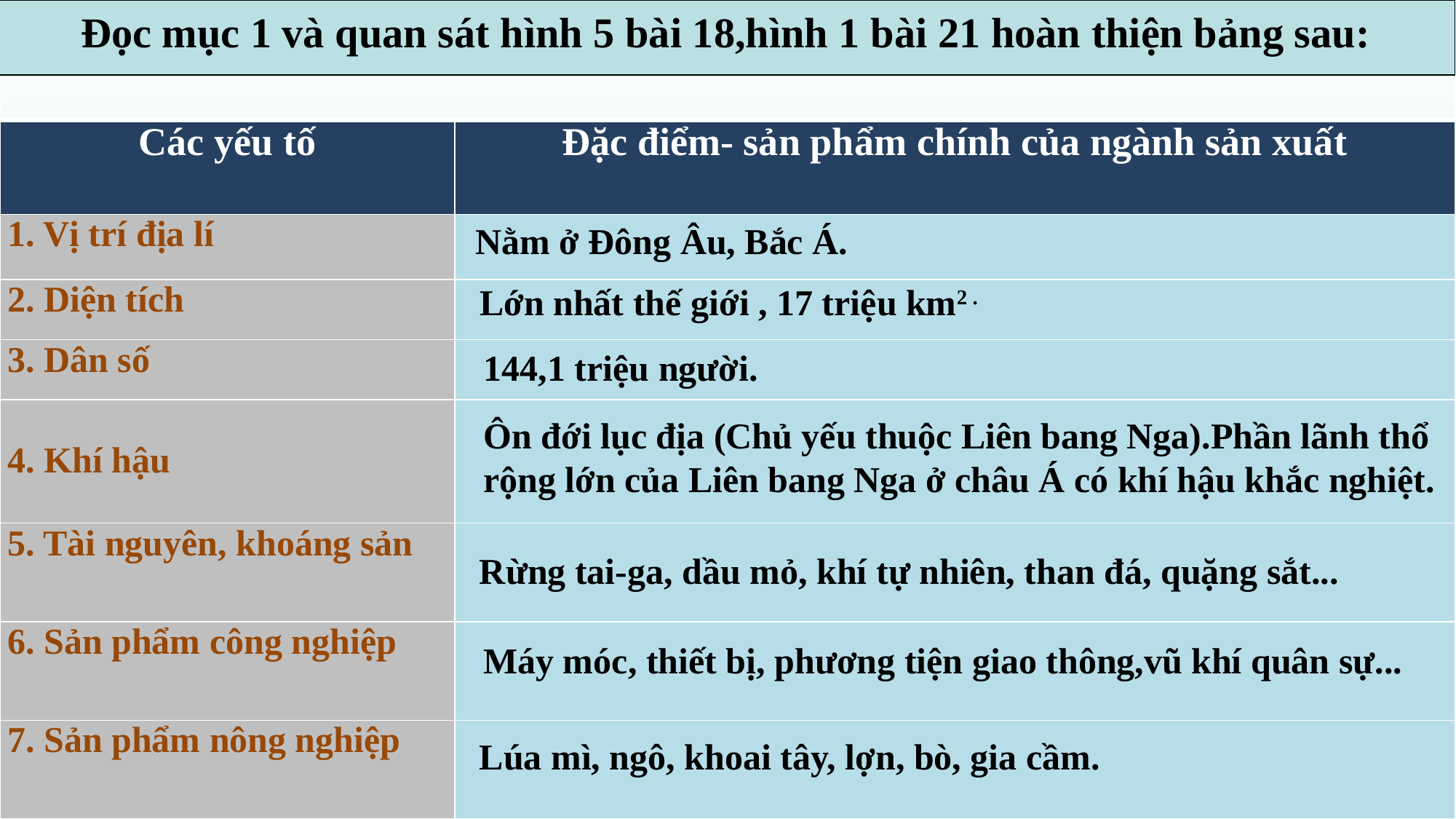

Đọc mục 1 và quan sát hình 5 bài 18,hình 1 bài 21 hoàn thiện bảng sau:
|  |  |
| --- | --- |
| Các yếu tố | Đặc điểm- sản phẩm chính của ngành sản xuất |
| 1. Vị trí địa lí |  |
| 2. Diện tích |  |
| 3. Dân số |  |
| 4. Khí hậu |  |
| 5. Tài nguyên, khoáng sản |  |
| 6. Sản phẩm công nghiệp |  |
| 7. Sản phẩm nông nghiệp |  |
Nằm ở Đông Âu, Bắc Á.
Lớn nhất thế giới , 17 triệu km2 .
144,1 triệu người.
Ôn đới lục địa (Chủ yếu thuộc Liên bang Nga).Phần lãnh thổ rộng lớn của Liên bang Nga ở châu Á có khí hậu khắc nghiệt.
Rừng tai-ga, dầu mỏ, khí tự nhiên, than đá, quặng sắt...
Máy móc, thiết bị, phương tiện giao thông,vũ khí quân sự...
Lúa mì, ngô, khoai tây, lợn, bò, gia cầm.